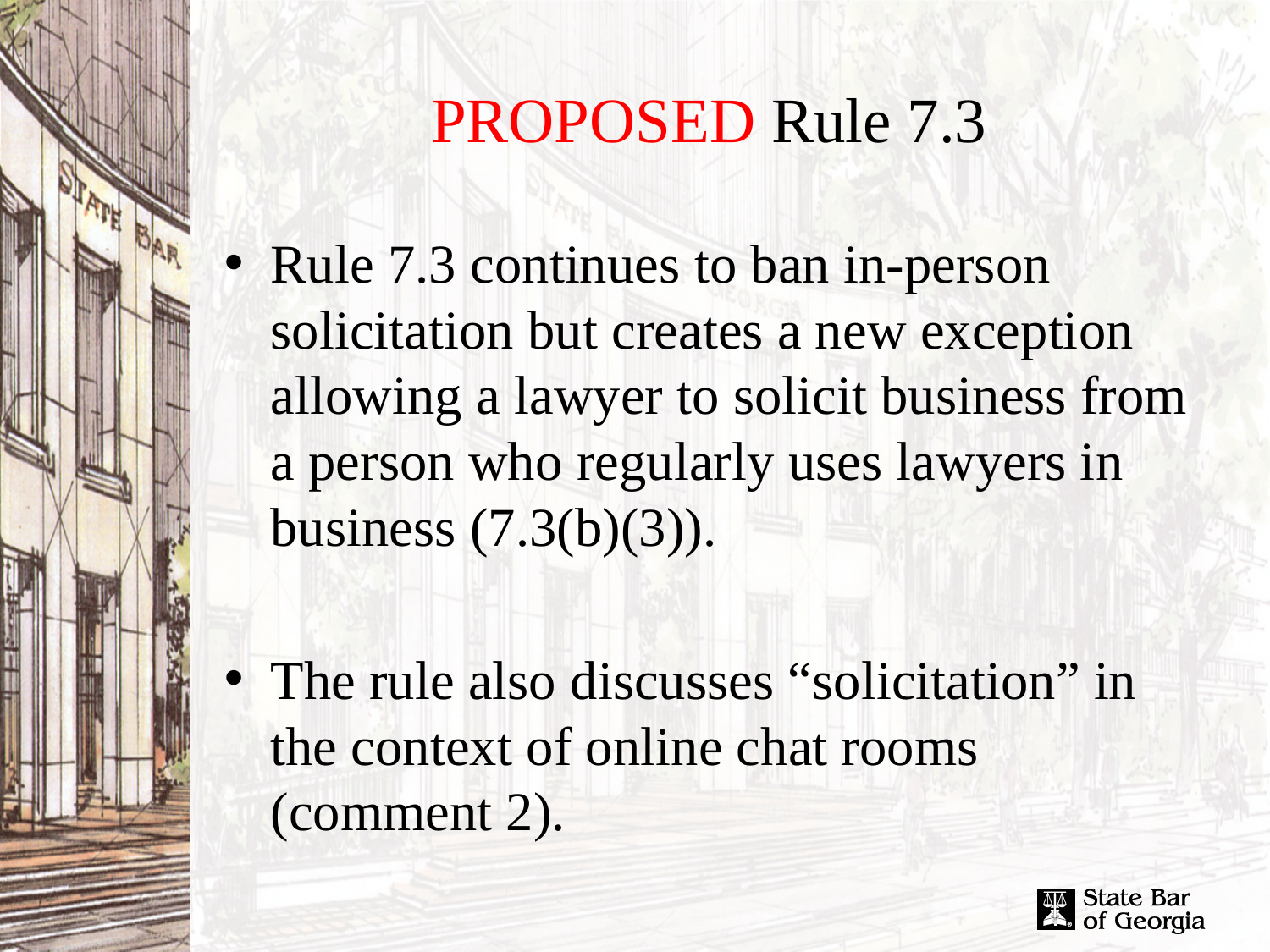

# PROPOSED Rule 7.3
Rule 7.3 continues to ban in-person solicitation but creates a new exception allowing a lawyer to solicit business from a person who regularly uses lawyers in business (7.3(b)(3)).

The rule also discusses “solicitation” in the context of online chat rooms (comment 2).